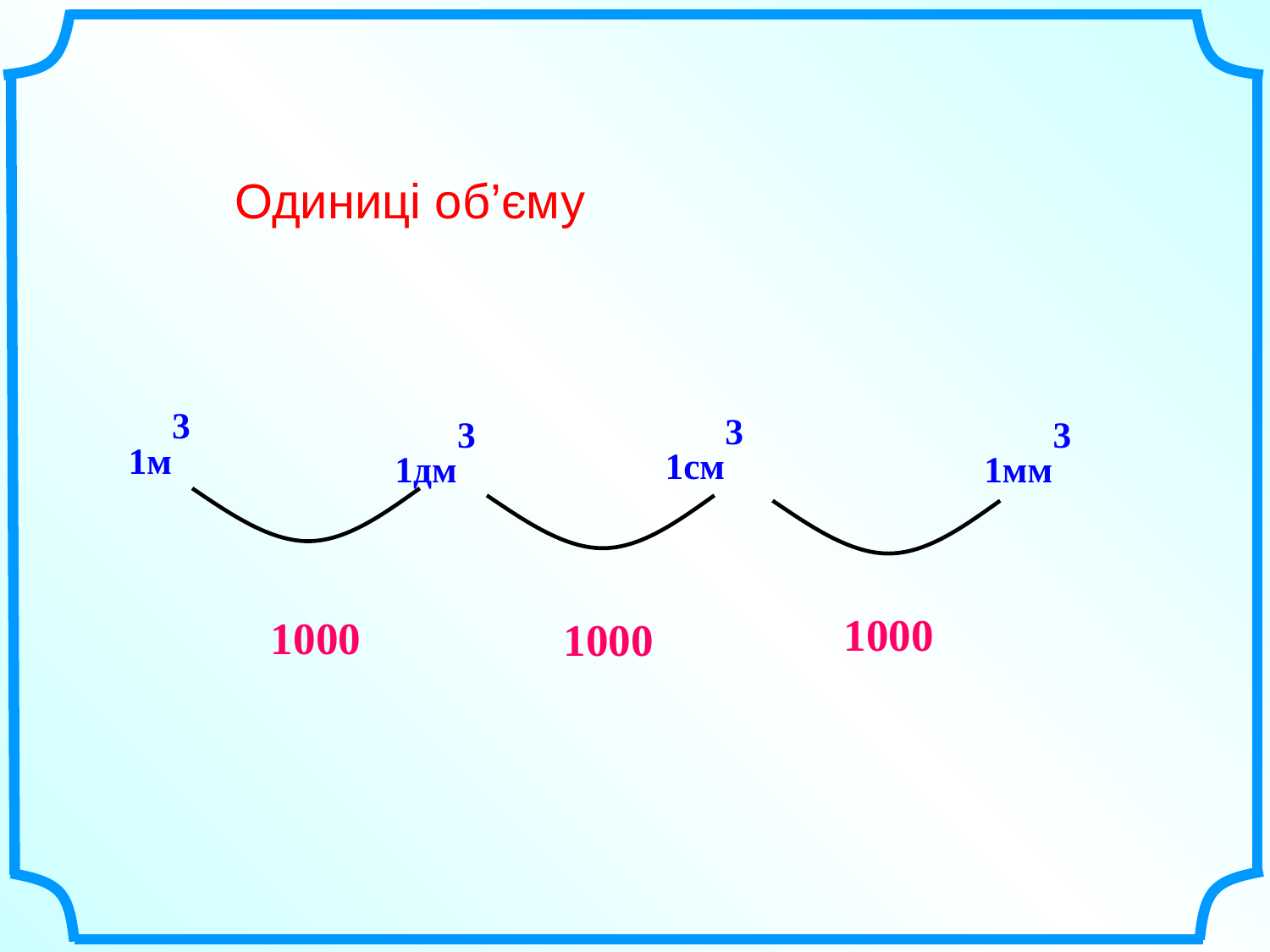

Одиниці об’єму
1м3
1см3
1дм3
1мм3

1000
1000
1000